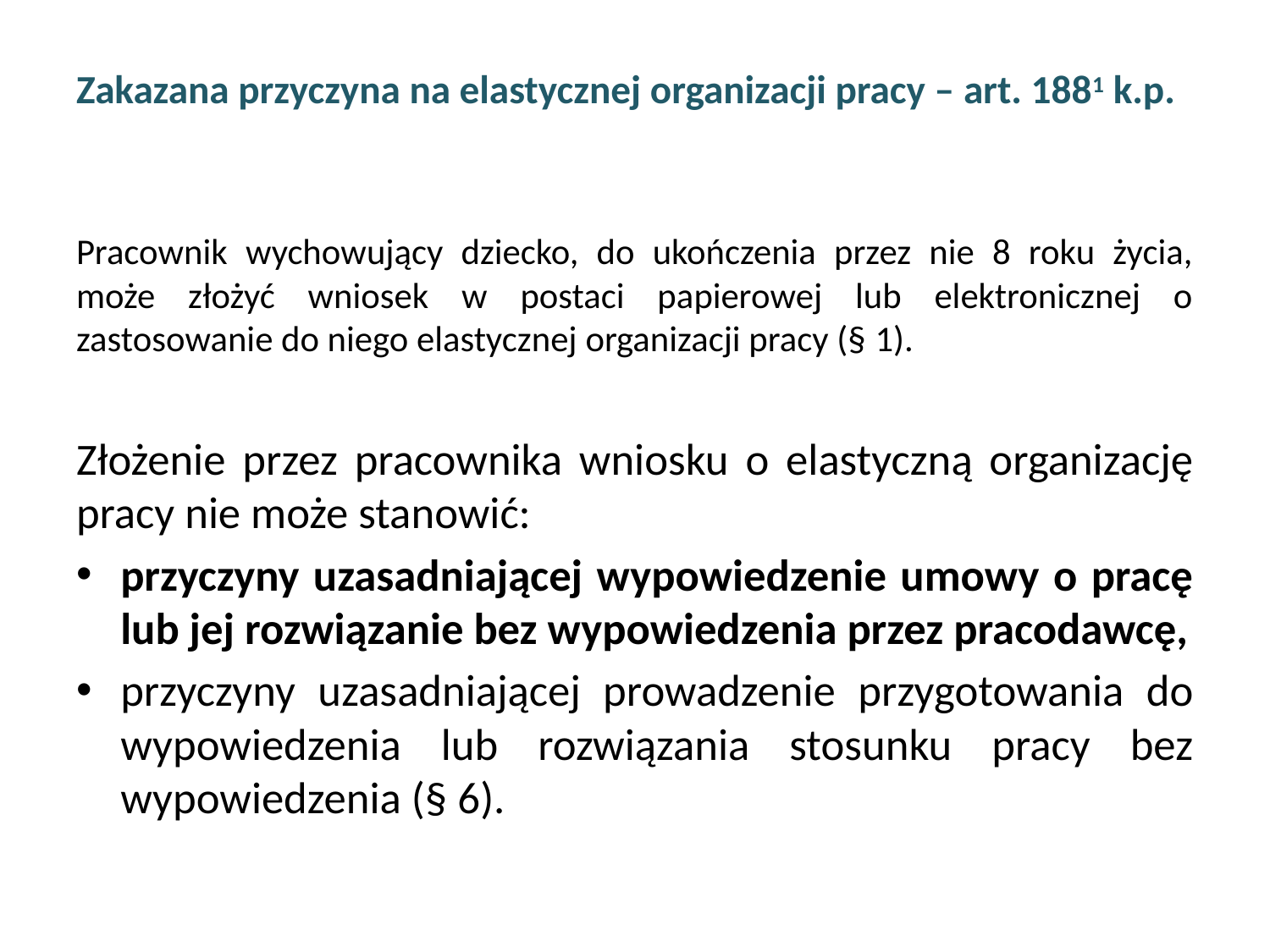

# Zakazana przyczyna na elastycznej organizacji pracy – art. 1881 k.p.
Pracownik wychowujący dziecko, do ukończenia przez nie 8 roku życia, może złożyć wniosek w postaci papierowej lub elektronicznej o zastosowanie do niego elastycznej organizacji pracy (§ 1).

Złożenie przez pracownika wniosku o elastyczną organizację pracy nie może stanowić:
przyczyny uzasadniającej wypowiedzenie umowy o pracę lub jej rozwiązanie bez wypowiedzenia przez pracodawcę,
przyczyny uzasadniającej prowadzenie przygotowania do wypowiedzenia lub rozwiązania stosunku pracy bez wypowiedzenia (§ 6).